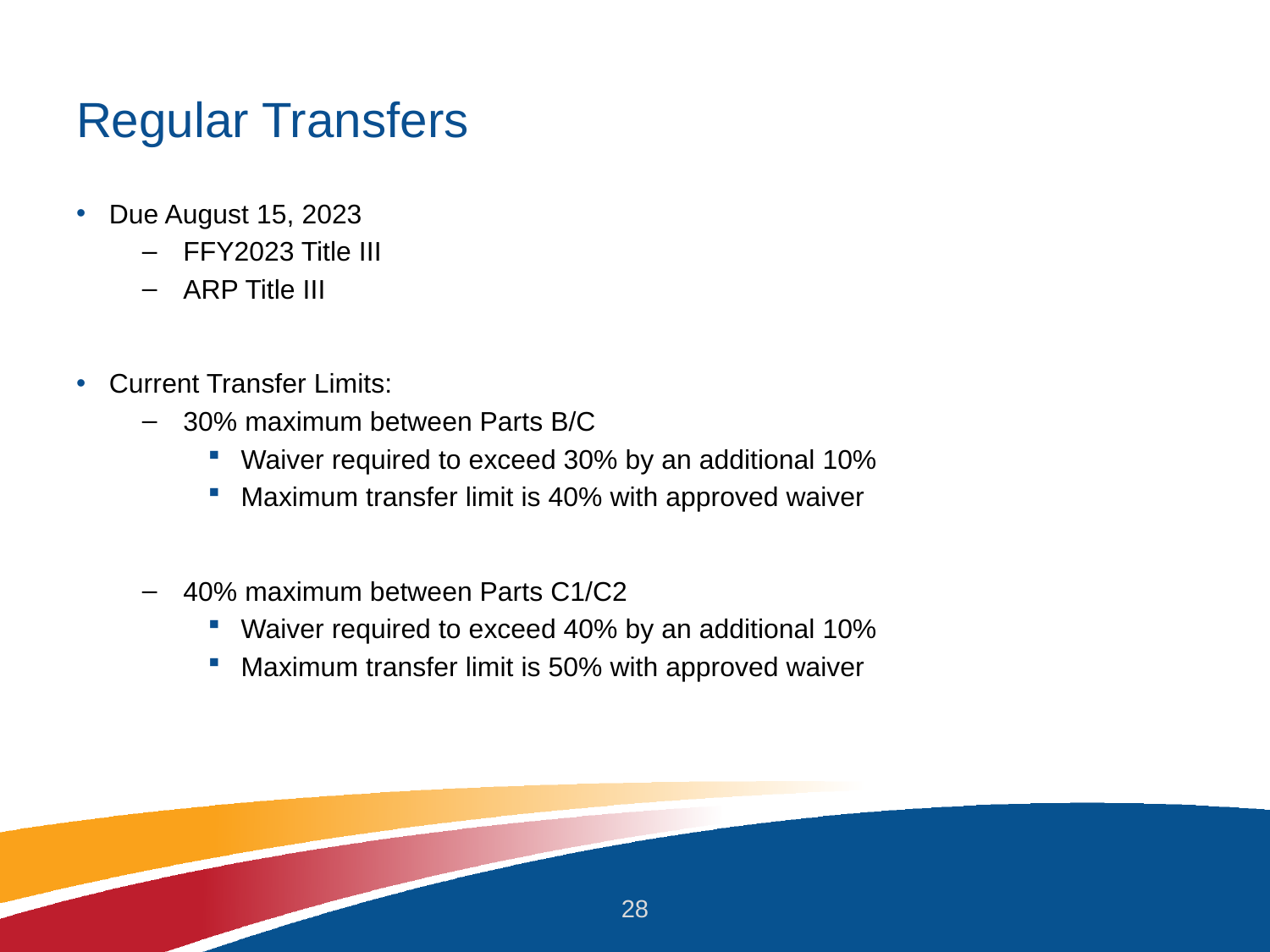

# Regular Transfers
Due August 15, 2023
FFY2023 Title III
ARP Title III

Current Transfer Limits:
30% maximum between Parts B/C
Waiver required to exceed 30% by an additional 10%
Maximum transfer limit is 40% with approved waiver

40% maximum between Parts C1/C2
Waiver required to exceed 40% by an additional 10%
Maximum transfer limit is 50% with approved waiver

28